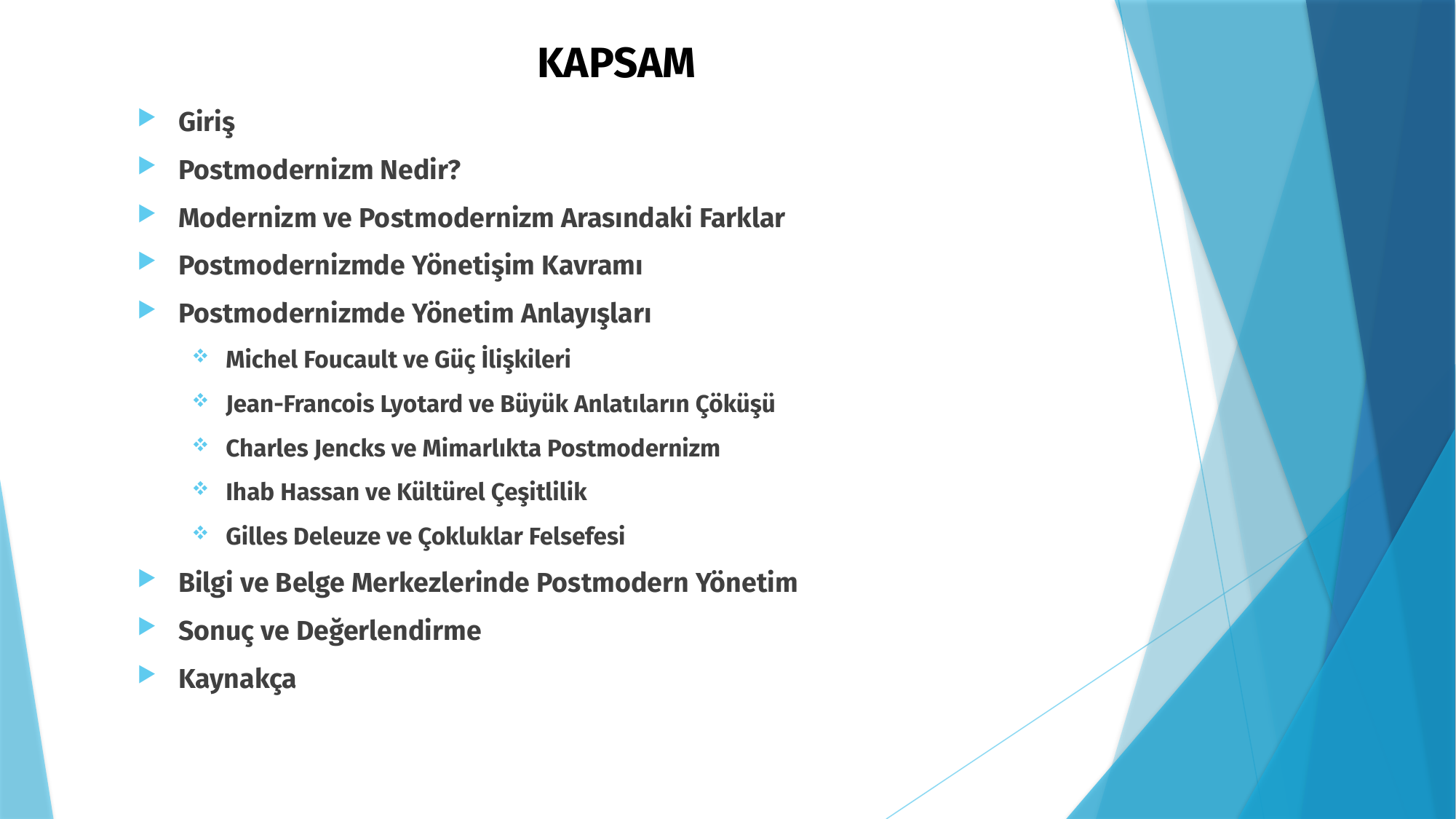

# KAPSAM
Giriş
Postmodernizm Nedir?
Modernizm ve Postmodernizm Arasındaki Farklar
Postmodernizmde Yönetişim Kavramı
Postmodernizmde Yönetim Anlayışları
Michel Foucault ve Güç İlişkileri
Jean-Francois Lyotard ve Büyük Anlatıların Çöküşü
Charles Jencks ve Mimarlıkta Postmodernizm
Ihab Hassan ve Kültürel Çeşitlilik
Gilles Deleuze ve Çokluklar Felsefesi
Bilgi ve Belge Merkezlerinde Postmodern Yönetim
Sonuç ve Değerlendirme
Kaynakça